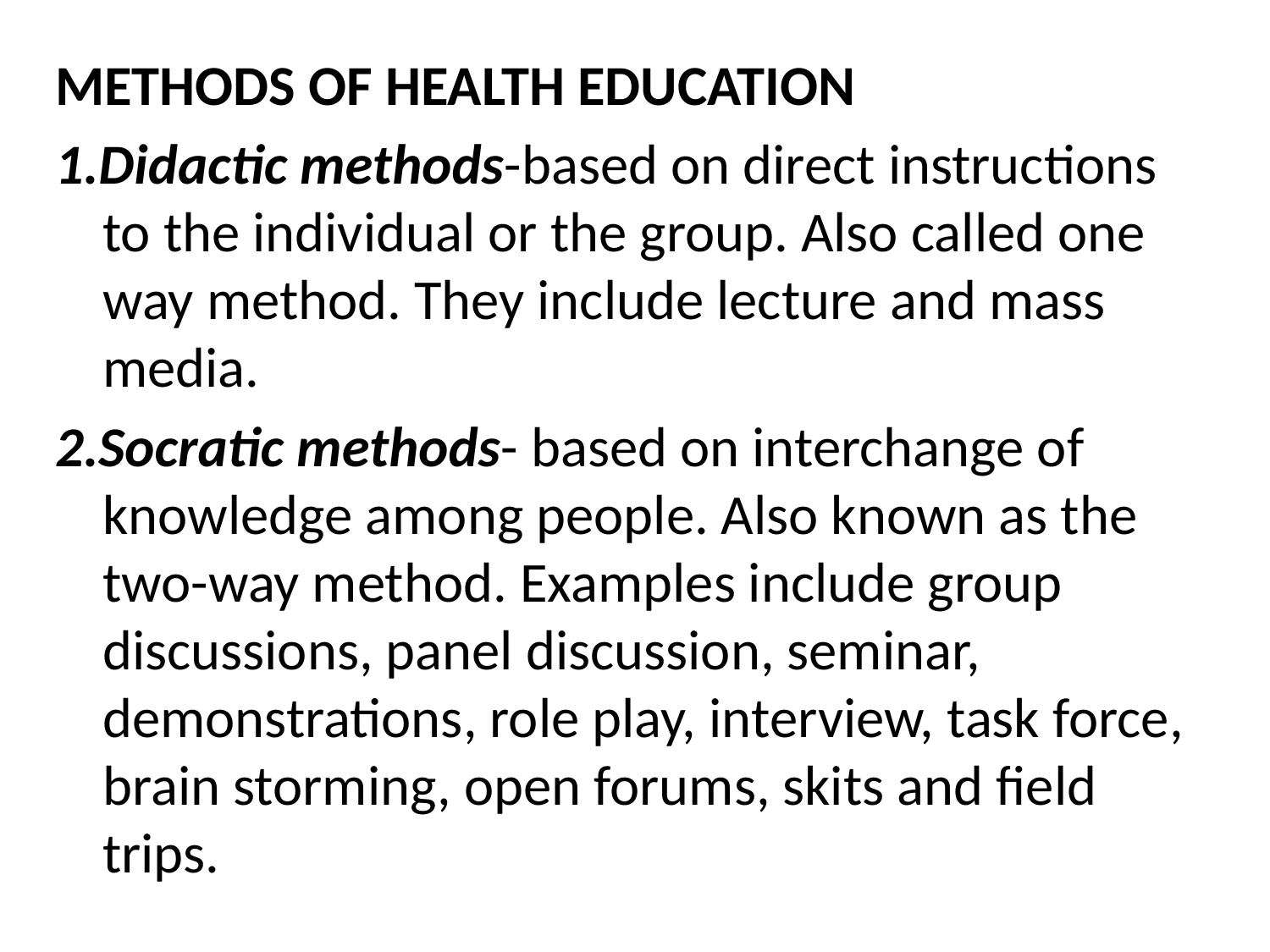

METHODS OF HEALTH EDUCATION
1.Didactic methods-based on direct instructions to the individual or the group. Also called one way method. They include lecture and mass media.
2.Socratic methods- based on interchange of knowledge among people. Also known as the two-way method. Examples include group discussions, panel discussion, seminar, demonstrations, role play, interview, task force, brain storming, open forums, skits and field trips.